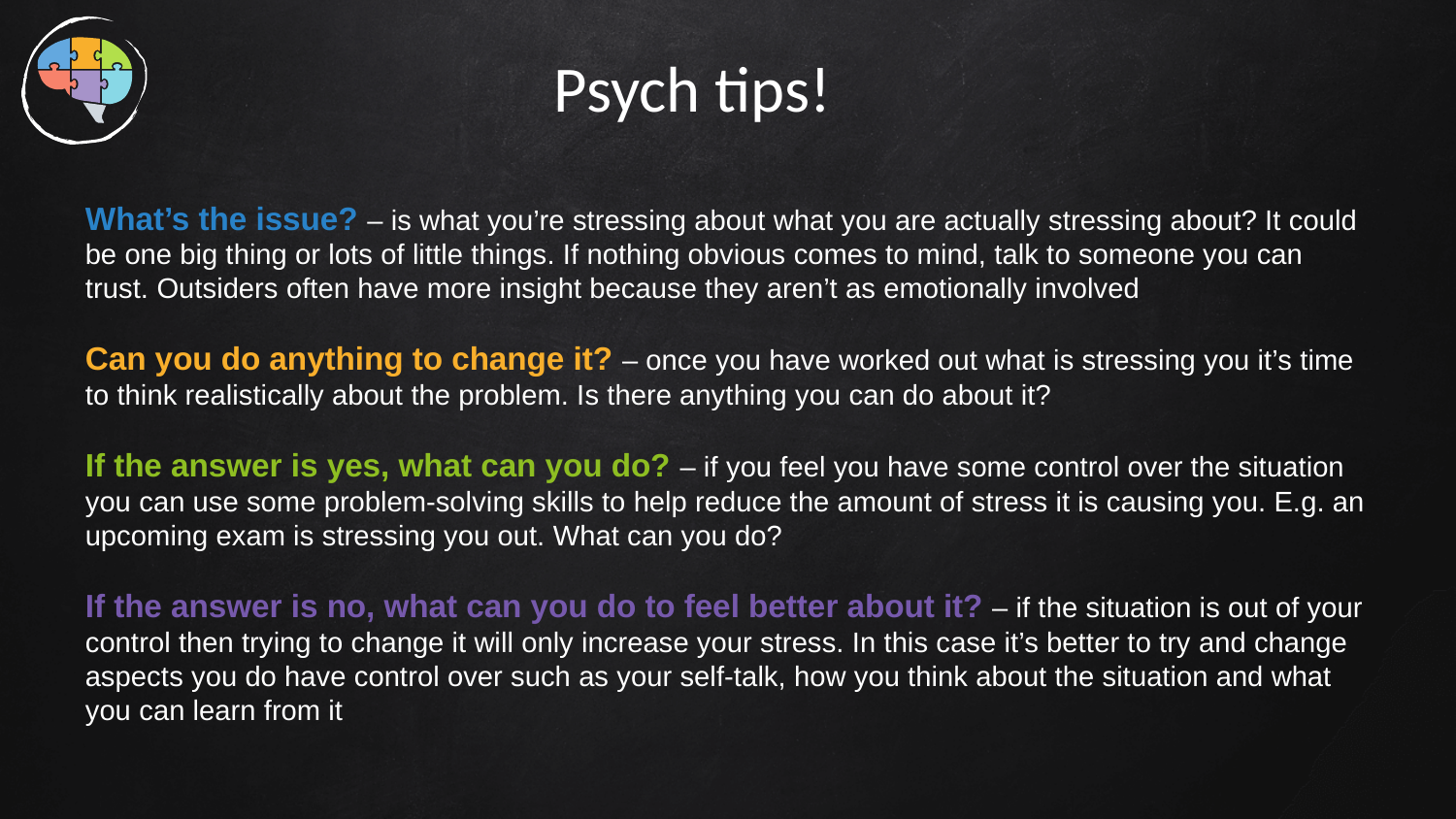

Psych tips!
What’s the issue? – is what you’re stressing about what you are actually stressing about? It could be one big thing or lots of little things. If nothing obvious comes to mind, talk to someone you can trust. Outsiders often have more insight because they aren’t as emotionally involved

Can you do anything to change it? – once you have worked out what is stressing you it’s time to think realistically about the problem. Is there anything you can do about it?

If the answer is yes, what can you do? – if you feel you have some control over the situation you can use some problem-solving skills to help reduce the amount of stress it is causing you. E.g. an upcoming exam is stressing you out. What can you do?

If the answer is no, what can you do to feel better about it? – if the situation is out of your control then trying to change it will only increase your stress. In this case it’s better to try and change aspects you do have control over such as your self-talk, how you think about the situation and what you can learn from it